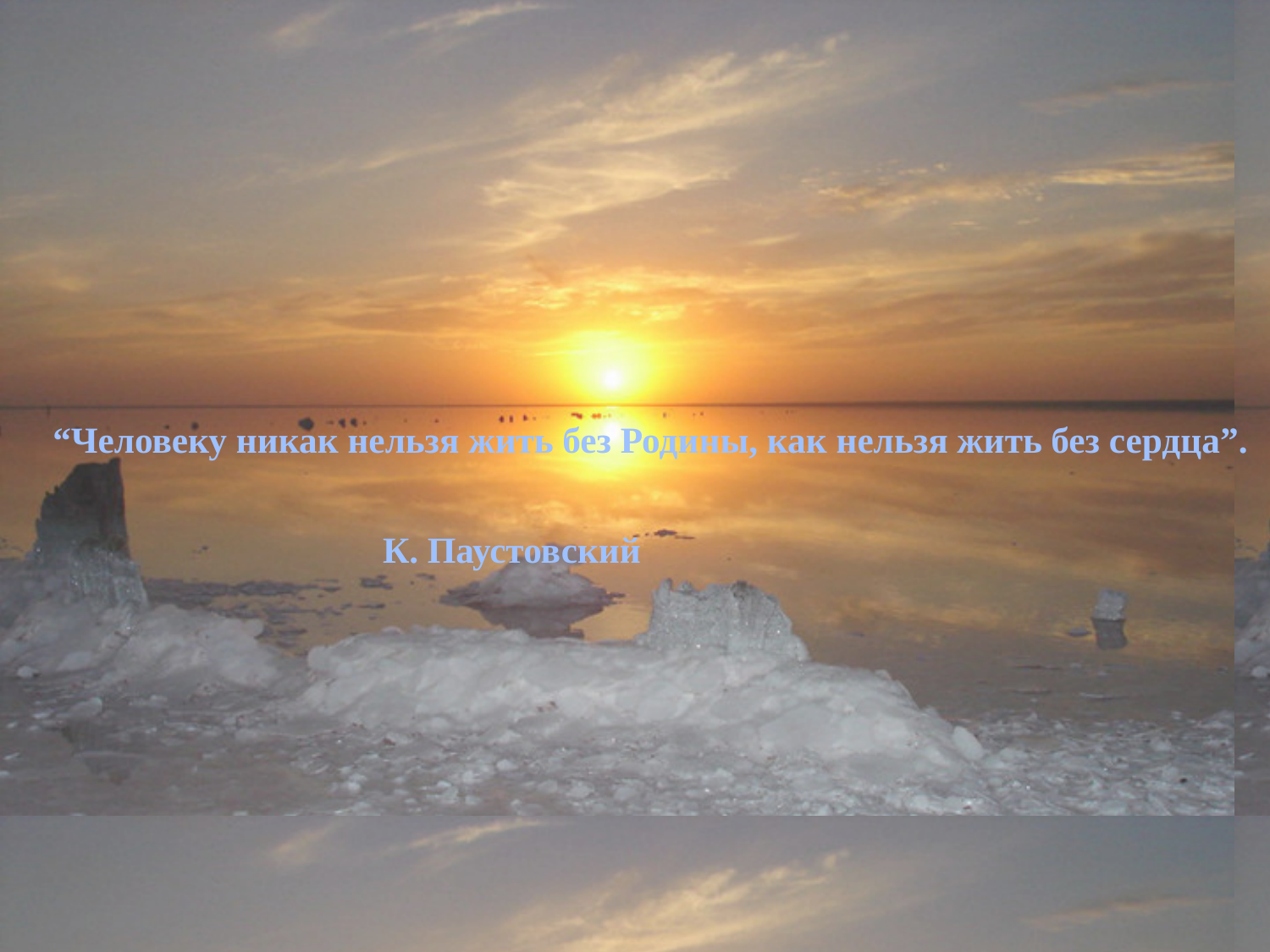

“Человеку никак нельзя жить без Родины, как нельзя жить без сердца”.
                                                                                                                                                                                         К. Паустовский